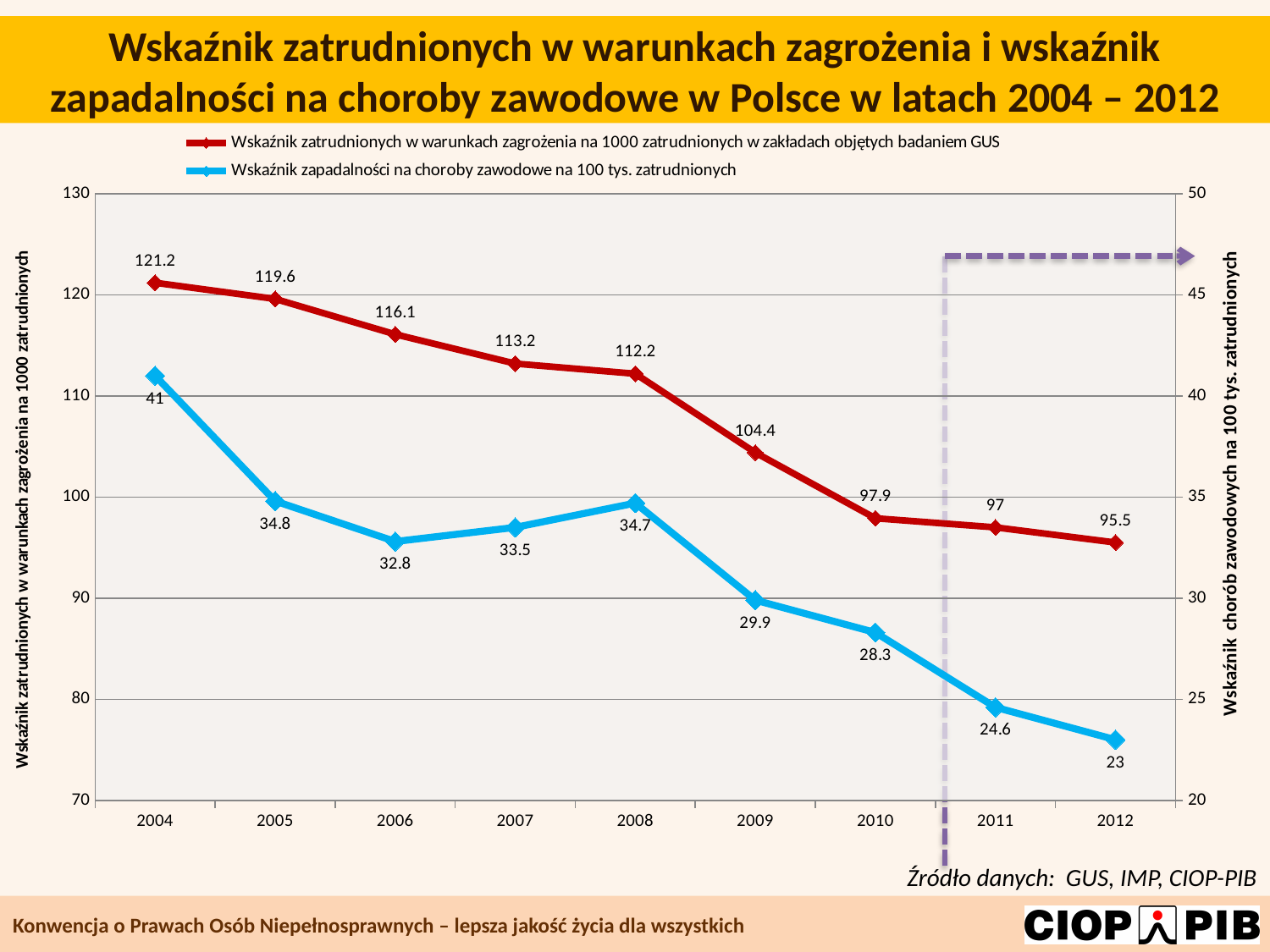

Wskaźnik zatrudnionych w warunkach zagrożenia i wskaźnik zapadalności na choroby zawodowe w Polsce w latach 2004 – 2012

### Chart

| Category | Wskaźnik zatrudnionych w warunkach zagrożenia na 1000 zatrudnionych w zakładach objętych badaniem GUS | Wskaźnik zapadalności na choroby zawodowe na 100 tys. zatrudnionych |
|---|---|---|
| 2004 | 121.2 | 41.0 |
| 2005 | 119.6 | 34.8 |
| 2006 | 116.1 | 32.8 |
| 2007 | 113.2 | 33.5 |
| 2008 | 112.2 | 34.7 |
| 2009 | 104.4 | 29.9 |
| 2010 | 97.9 | 28.3 |
| 2011 | 97.0 | 24.6 |
| 2012 | 95.5 | 23.0 |
Źródło danych:  GUS, IMP, CIOP-PIB